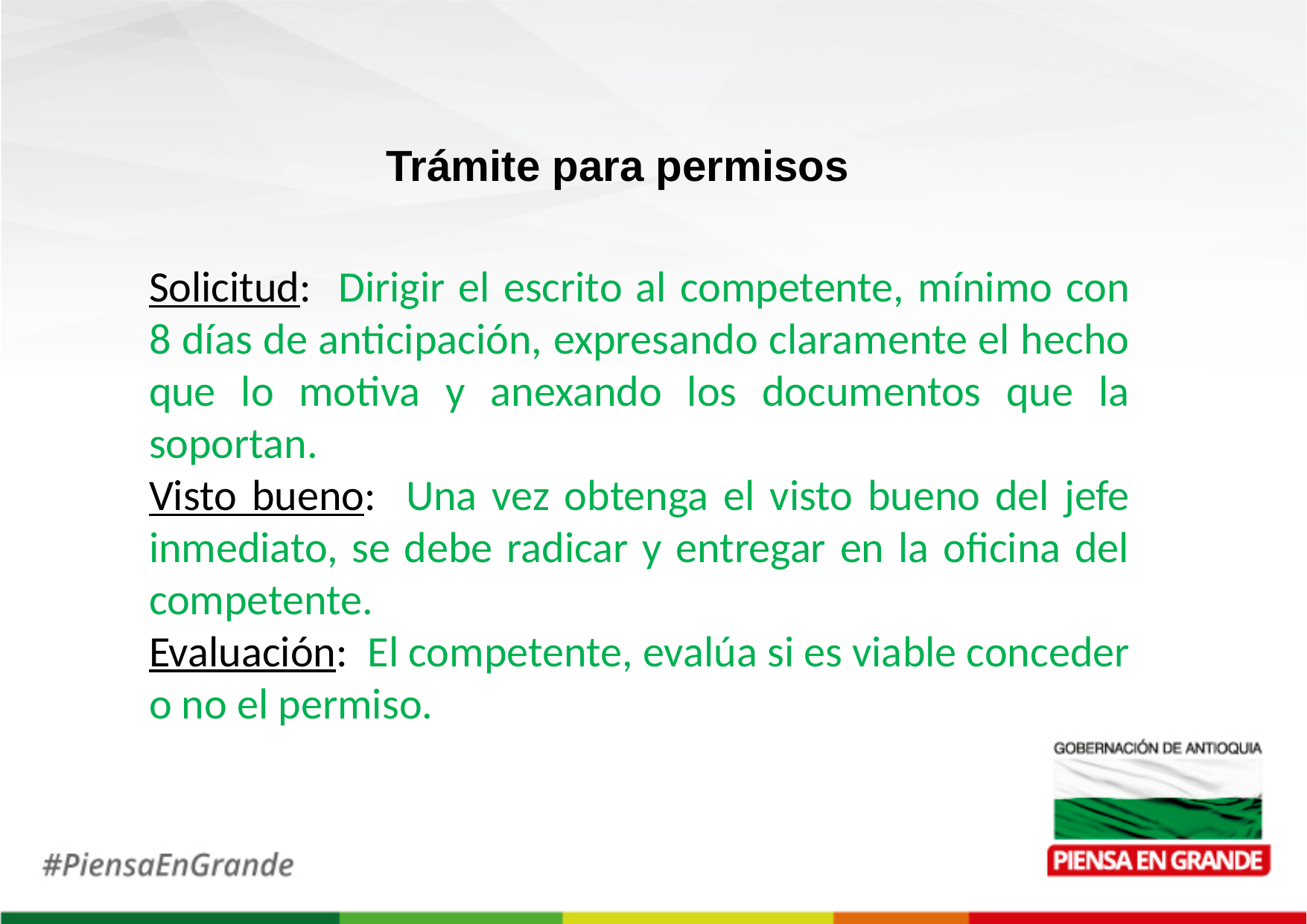

Trámite para permisos

Solicitud:  Dirigir el escrito al competente, mínimo con 8 días de anticipación, expresando claramente el hecho que lo motiva y anexando los documentos que la soportan.
Visto bueno:  Una vez obtenga el visto bueno del jefe inmediato, se debe radicar y entregar en la oficina del competente.
Evaluación:  El competente, evalúa si es viable conceder o no el permiso.